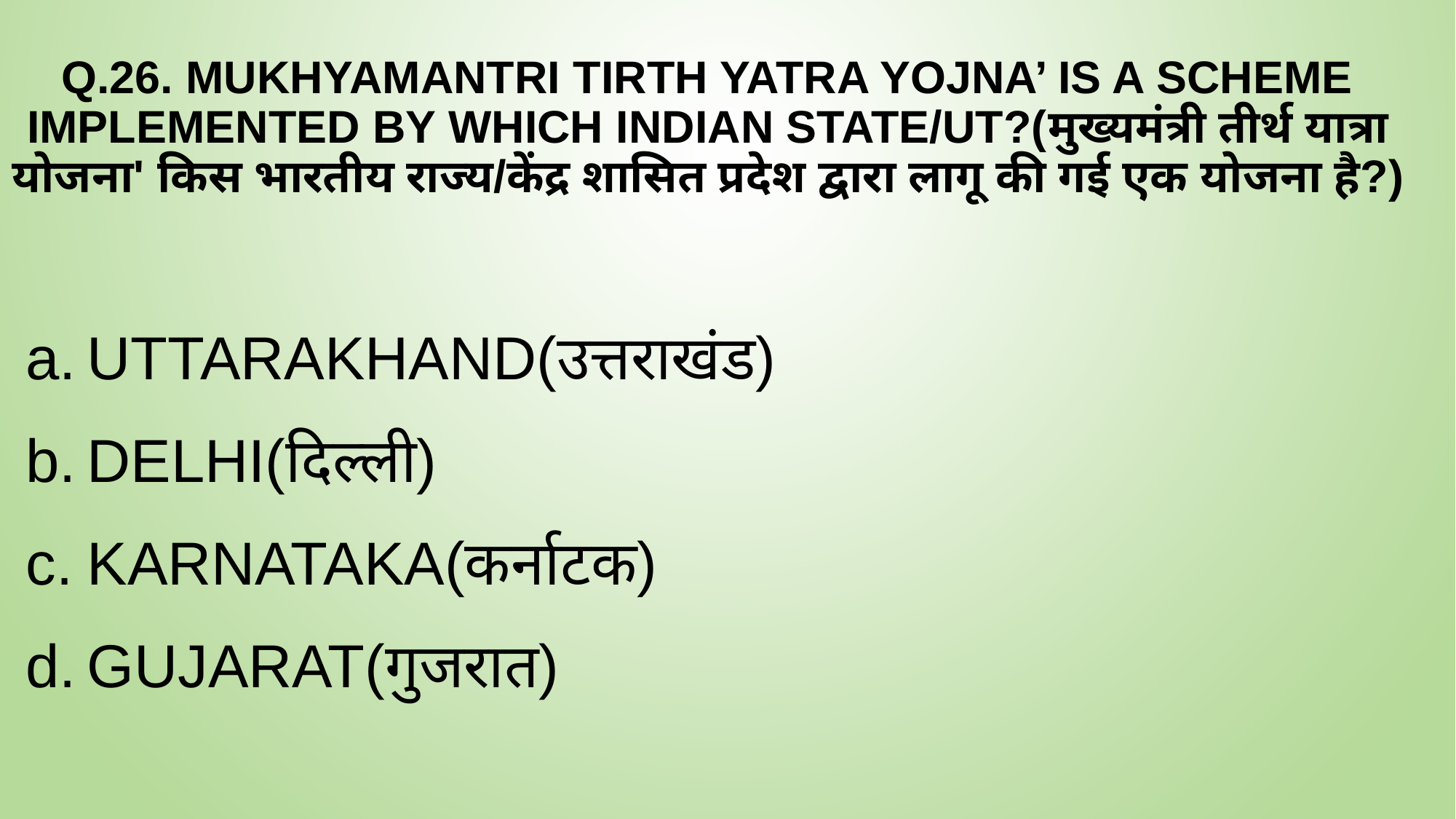

# Q.26. Mukhyamantri Tirth Yatra Yojna’ is a scheme implemented by which Indian state/UT?(मुख्यमंत्री तीर्थ यात्रा योजना' किस भारतीय राज्य/केंद्र शासित प्रदेश द्वारा लागू की गई एक योजना है?)
Uttarakhand(उत्तराखंड)
Delhi(दिल्ली)
Karnataka(कर्नाटक)
Gujarat(गुजरात)